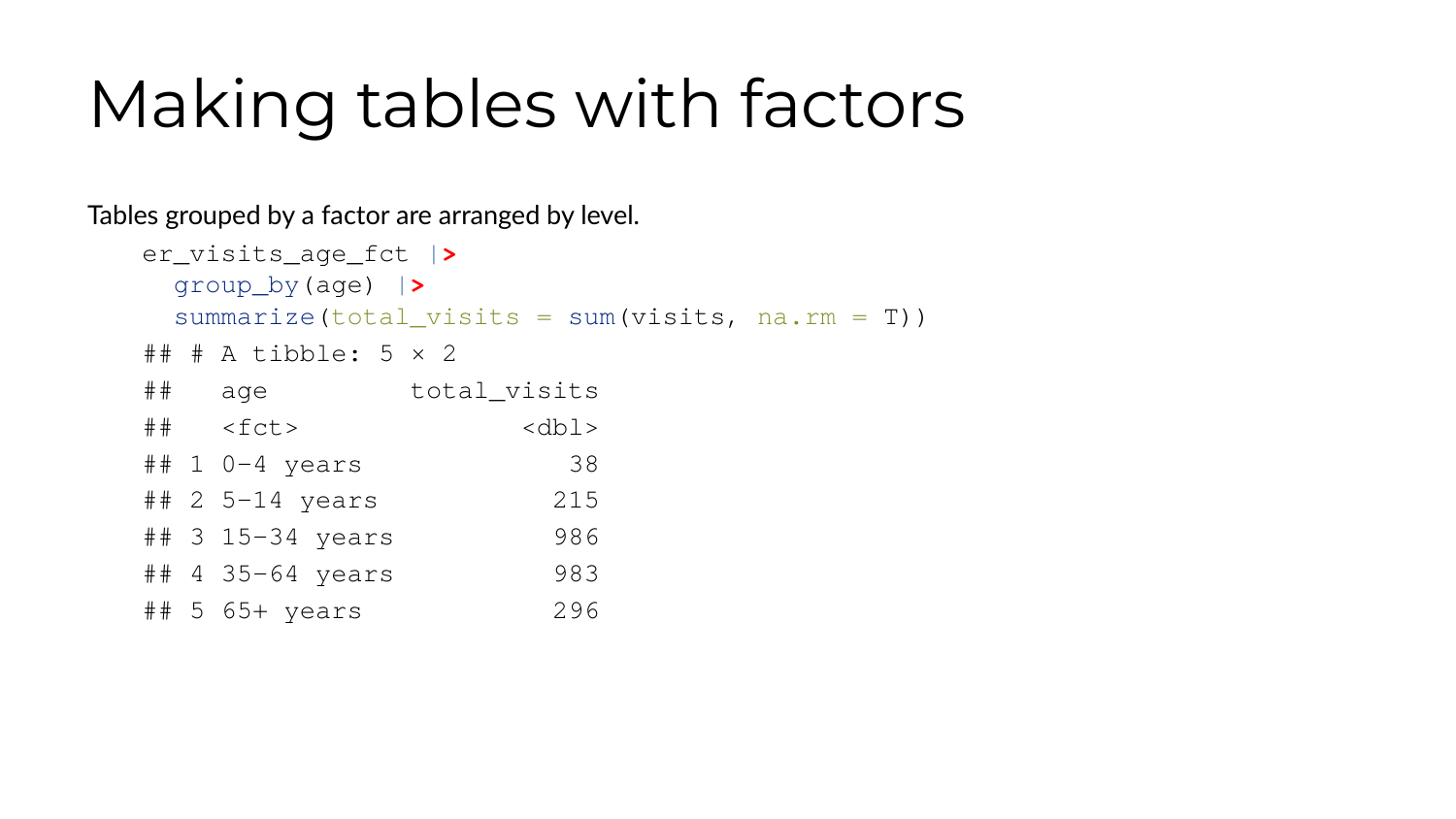

# Making tables with factors
Tables grouped by a factor are arranged by level.
er_visits_age_fct |>
  group_by(age) |>
  summarize(total_visits = sum(visits, na.rm = T))
## # A tibble: 5 × 2
##   age         total_visits
##   <fct>              <dbl>
## 1 0-4 years             38
## 2 5-14 years           215
## 3 15-34 years          986
## 4 35-64 years          983
## 5 65+ years            296